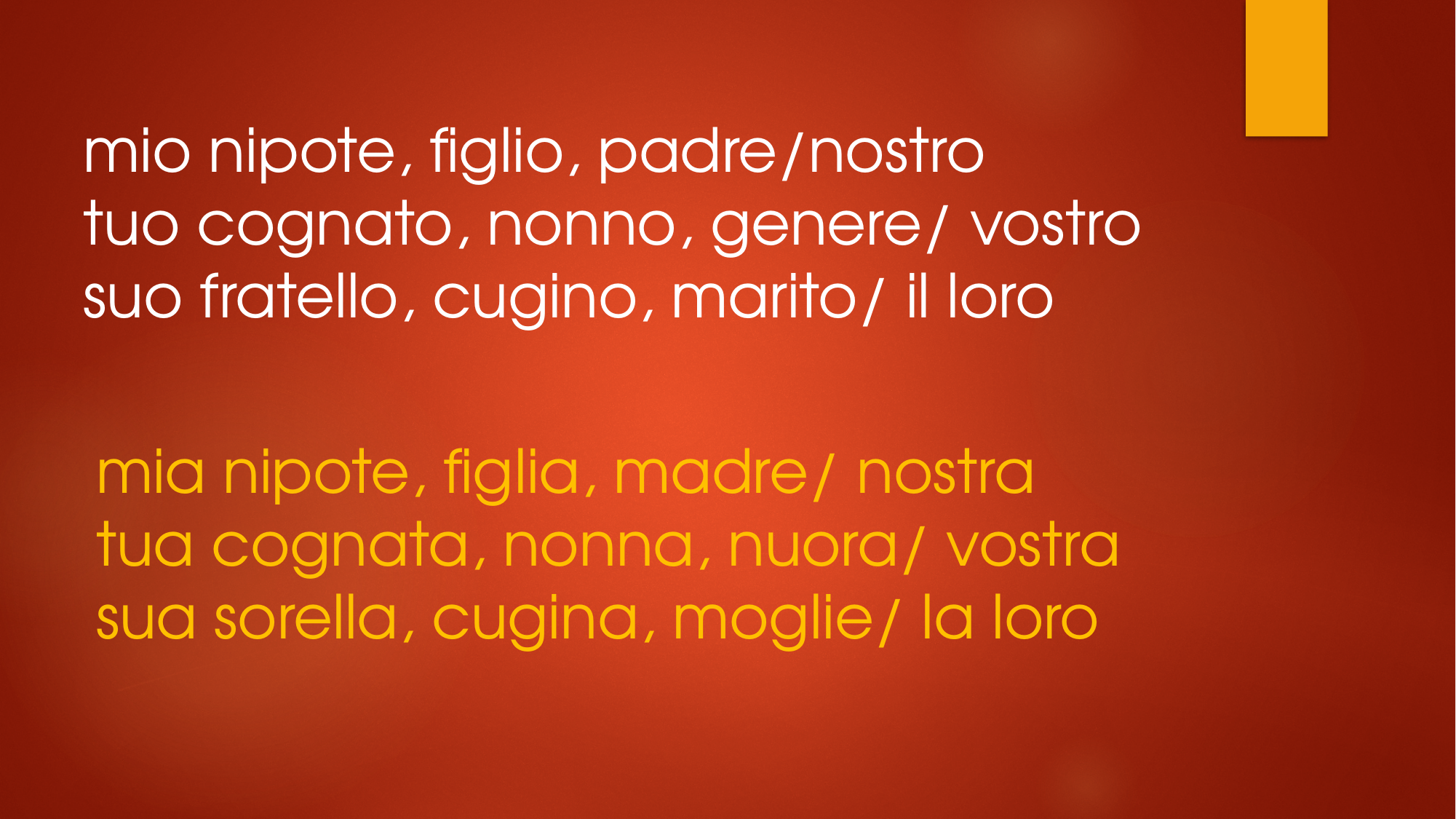

mio nipote, figlio, padre/nostro
tuo cognato, nonno, genere/ vostro
suo fratello, cugino, marito/ il loro
mia nipote, figlia, madre/ nostra
tua cognata, nonna, nuora/ vostra
sua sorella, cugina, moglie/ la loro